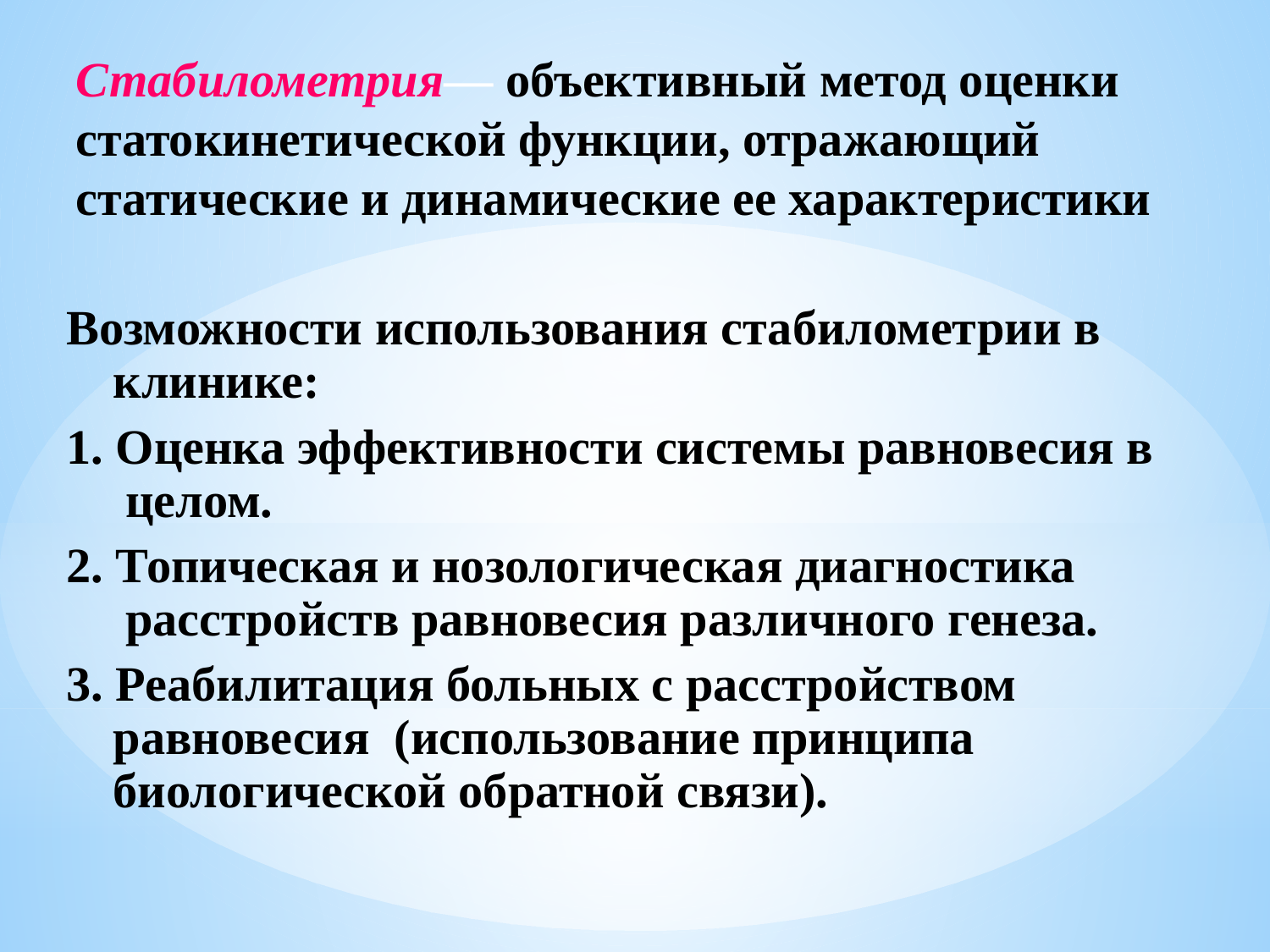

Стабилометрия— объективный метод оценки статокинетической функции, отражающий статические и динамические ее характеристики
Возможности использования стабилометрии в клинике:
1. Оценка эффективности системы равновесия в
 целом.
2. Топическая и нозологическая диагностика
 расстройств равновесия различного генеза.
3. Реабилитация больных с расстройством равновесия  (использование принципа биологической обратной связи).